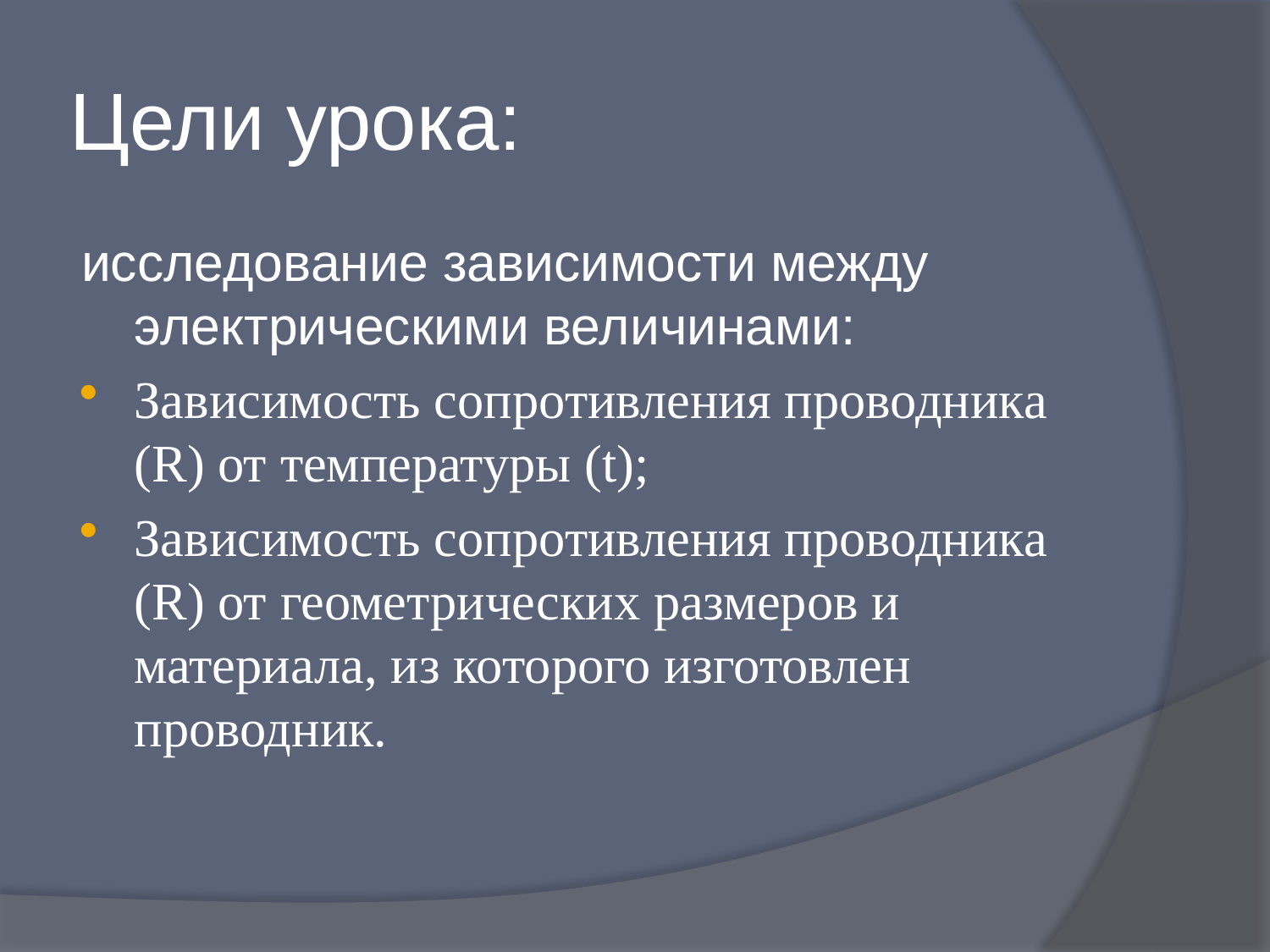

# Цели урока:
исследование зависимости между электрическими величинами:
Зависимость сопротивления проводника (R) от температуры (t);
Зависимость сопротивления проводника (R) от геометрических размеров и материала, из которого изготовлен проводник.